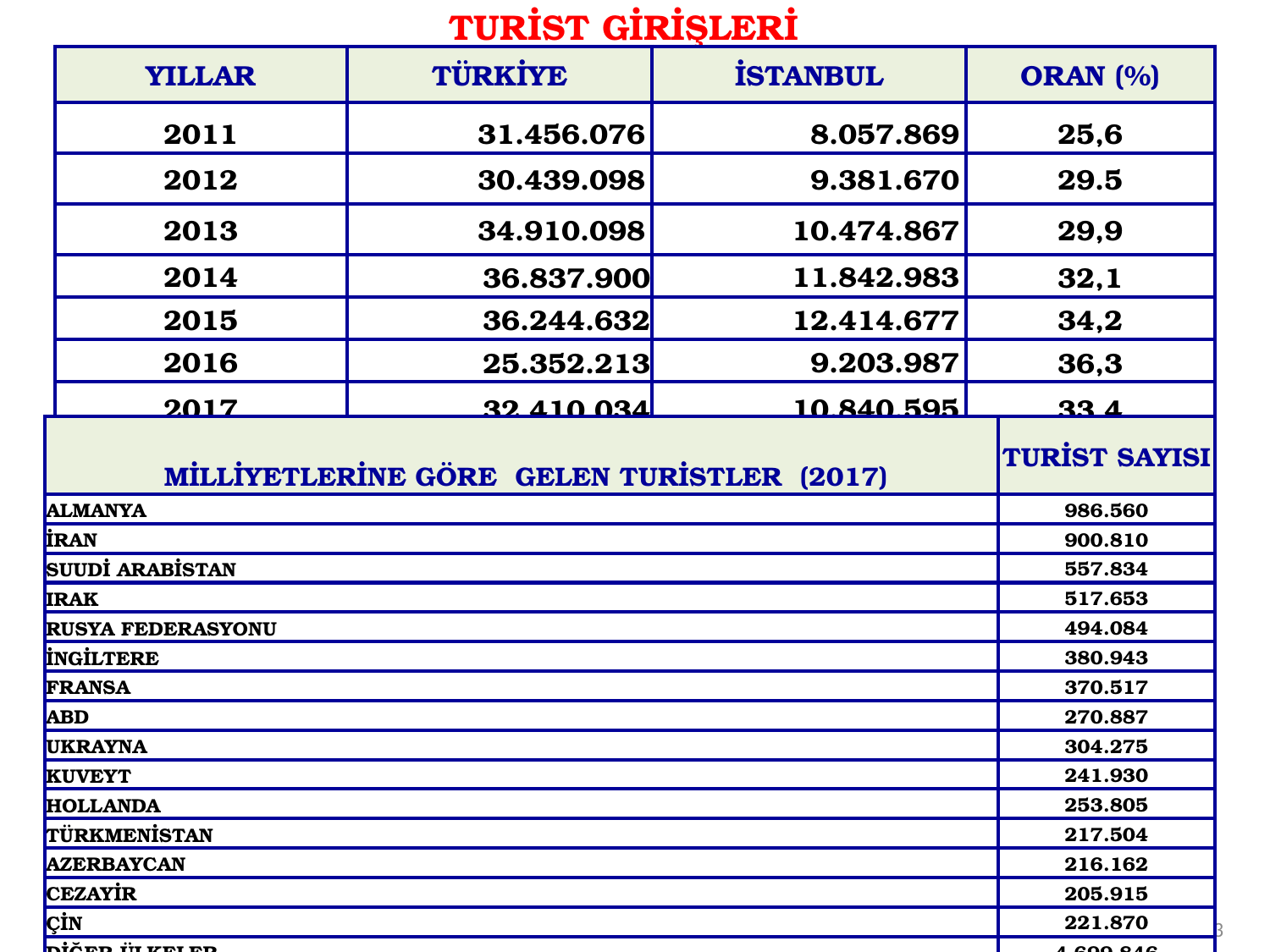

TURİST GİRİŞLERİ
| YILLAR | TÜRKİYE | İSTANBUL | ORAN (%) |
| --- | --- | --- | --- |
| 2011 | 31.456.076 | 8.057.869 | 25,6 |
| 2012 | 30.439.098 | 9.381.670 | 29.5 |
| 2013 | 34.910.098 | 10.474.867 | 29,9 |
| 2014 | 36.837.900 | 11.842.983 | 32,1 |
| 2015 | 36.244.632 | 12.414.677 | 34,2 |
| 2016 | 25.352.213 | 9.203.987 | 36,3 |
| 2017 | 32.410.034 | 10.840.595 | 33,4 |
| MİLLİYETLERİNE GÖRE GELEN TURİSTLER (2017) | TURİST SAYISI |
| --- | --- |
| ALMANYA | 986.560 |
| İRAN | 900.810 |
| SUUDİ ARABİSTAN | 557.834 |
| IRAK | 517.653 |
| RUSYA FEDERASYONU | 494.084 |
| İNGİLTERE | 380.943 |
| FRANSA | 370.517 |
| ABD | 270.887 |
| UKRAYNA | 304.275 |
| KUVEYT | 241.930 |
| HOLLANDA | 253.805 |
| TÜRKMENİSTAN | 217.504 |
| AZERBAYCAN | 216.162 |
| CEZAYİR | 205.915 |
| ÇİN | 221.870 |
| DİĞER ÜLKELER | 4.699.846 |
| TOPLAM | 10.840.595 |
43